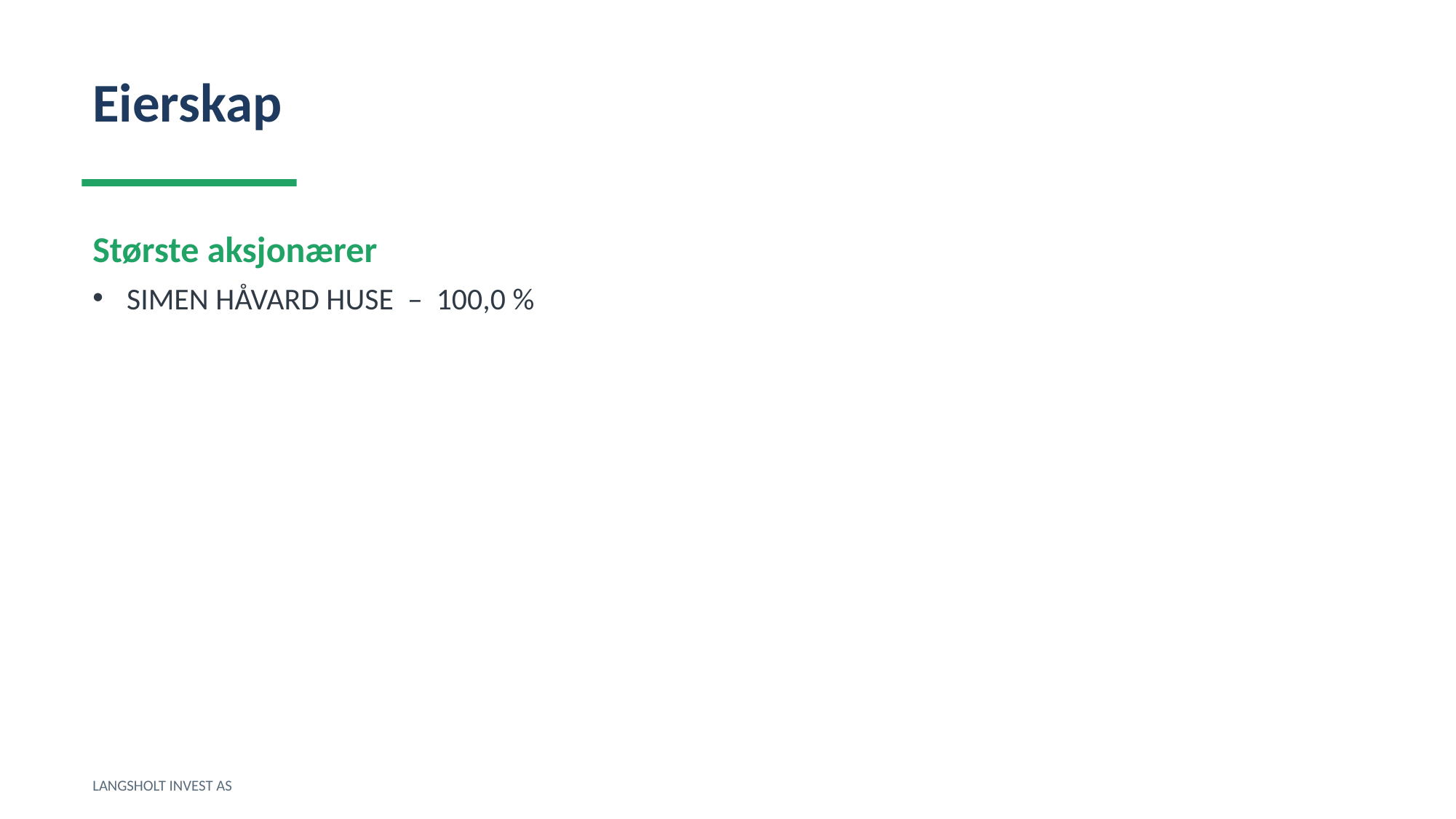

Eierskap

Største aksjonærer
SIMEN HÅVARD HUSE  –  100,0 %
LANGSHOLT INVEST AS